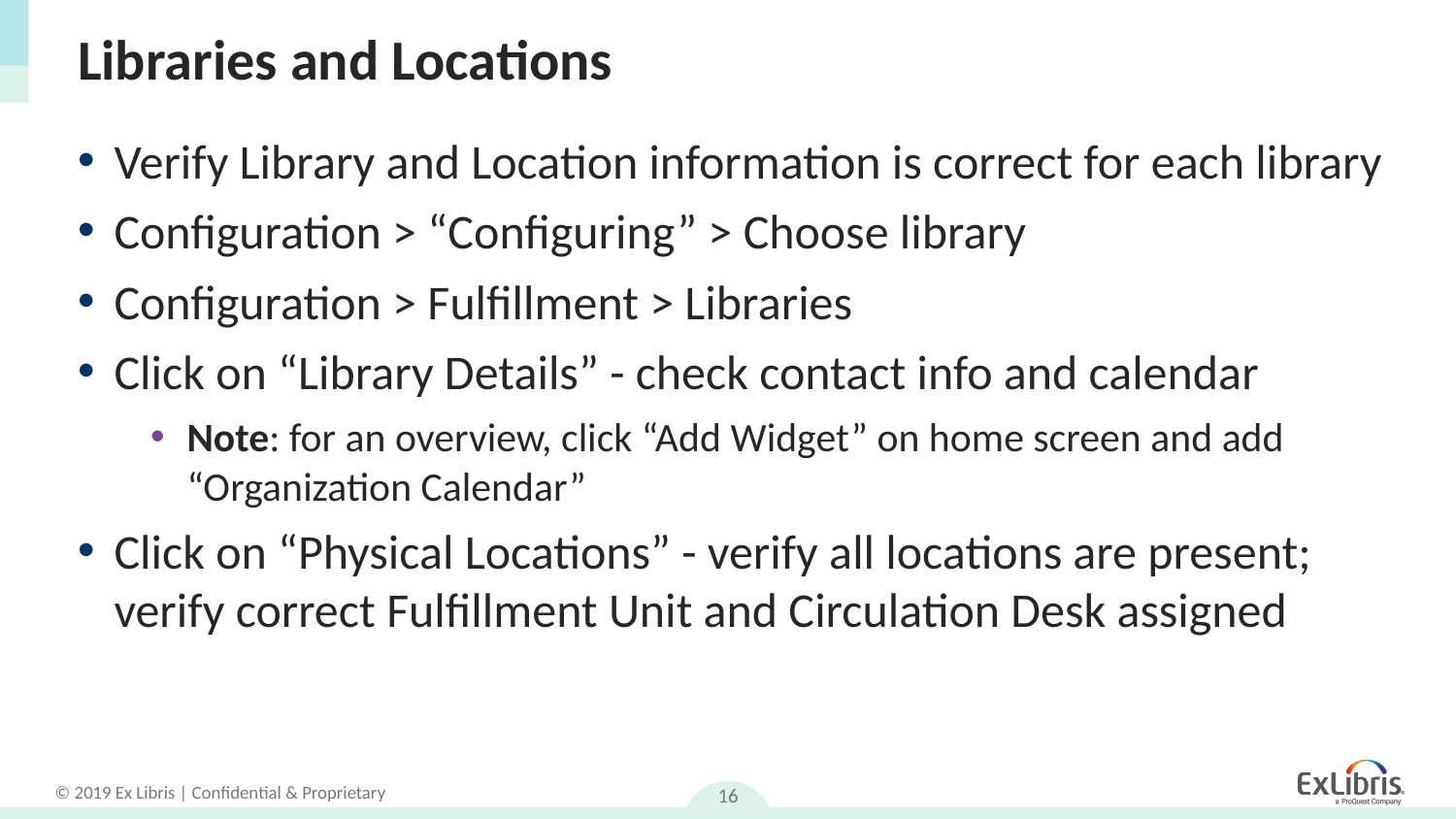

# Libraries and Locations
Verify Library and Location information is correct for each library
Configuration > “Configuring” > Choose library
Configuration > Fulfillment > Libraries
Click on “Library Details” - check contact info and calendar
Note: for an overview, click “Add Widget” on home screen and add “Organization Calendar”
Click on “Physical Locations” - verify all locations are present; verify correct Fulfillment Unit and Circulation Desk assigned

16